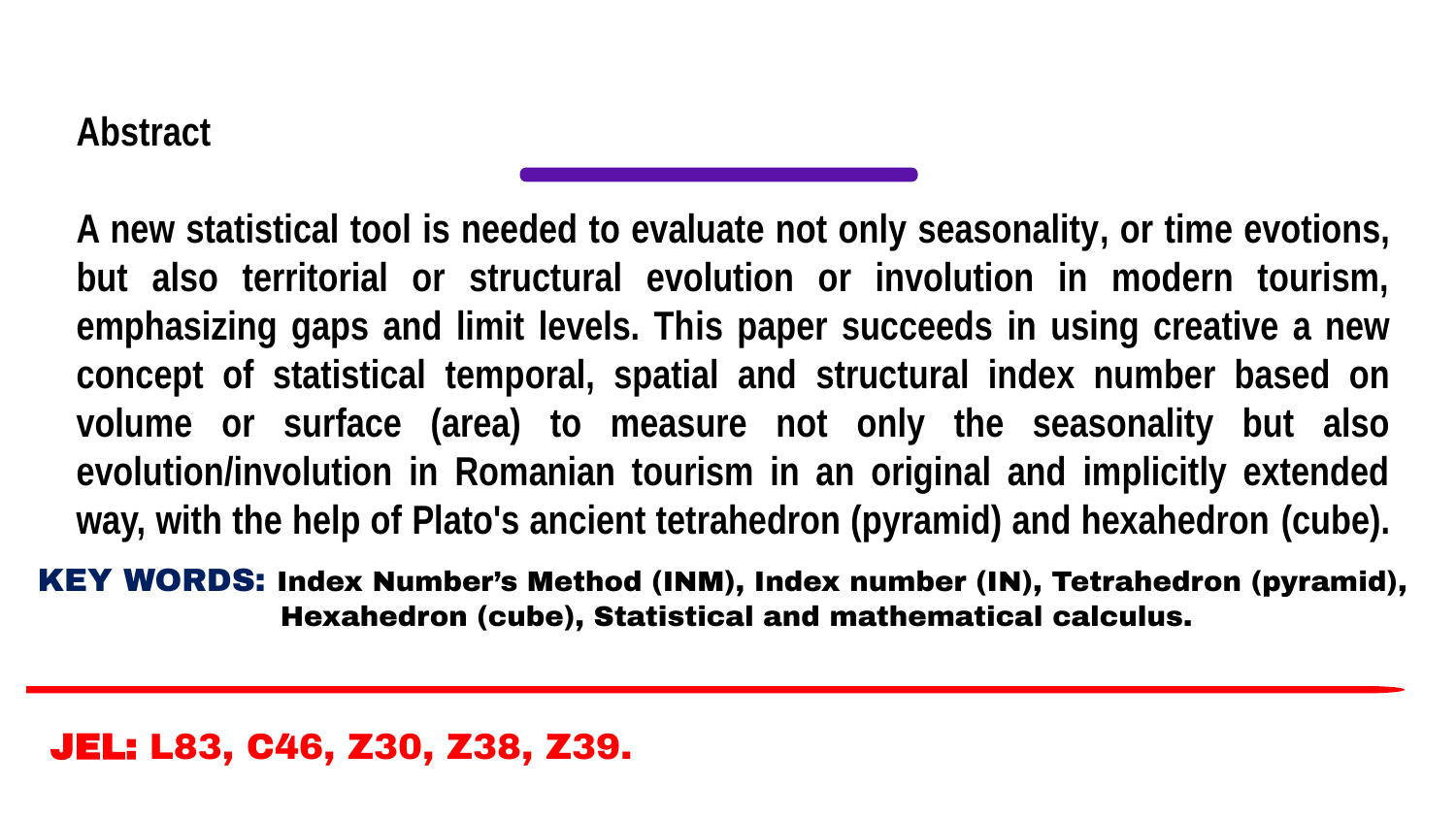

# Abstract A new statistical tool is needed to evaluate not only seasonality, or time evotions, but also territorial or structural evolution or involution in modern tourism, emphasizing gaps and limit levels. This paper succeeds in using creative a new concept of statistical temporal, spatial and structural index number based on volume or surface (area) to measure not only the seasonality but also evolution/involution in Romanian tourism in an original and implicitly extended way, with the help of Plato's ancient tetrahedron (pyramid) and hexahedron (cube).

KEY WORDS: Index Number’s Method (INM), Index number (IN), Tetrahedron (pyramid),
   Hexahedron (cube), Statistical and mathematical calculus.

JEL: L83, C46, Z30, Z38, Z39.